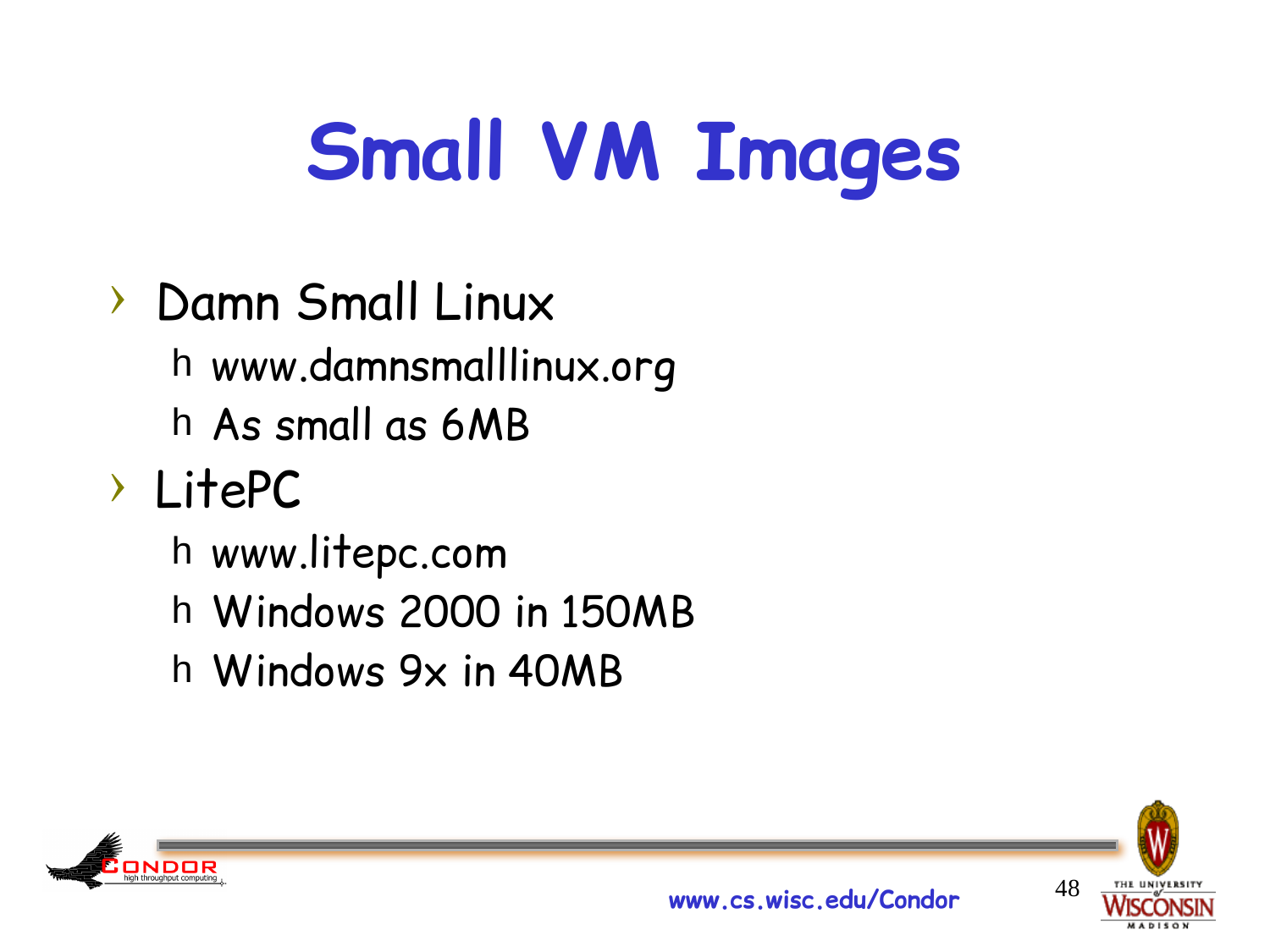

# Small VM Images
Damn Small Linux
www.damnsmalllinux.org
As small as 6MB
LitePC
www.litepc.com
Windows 2000 in 150MB
Windows 9x in 40MB
48